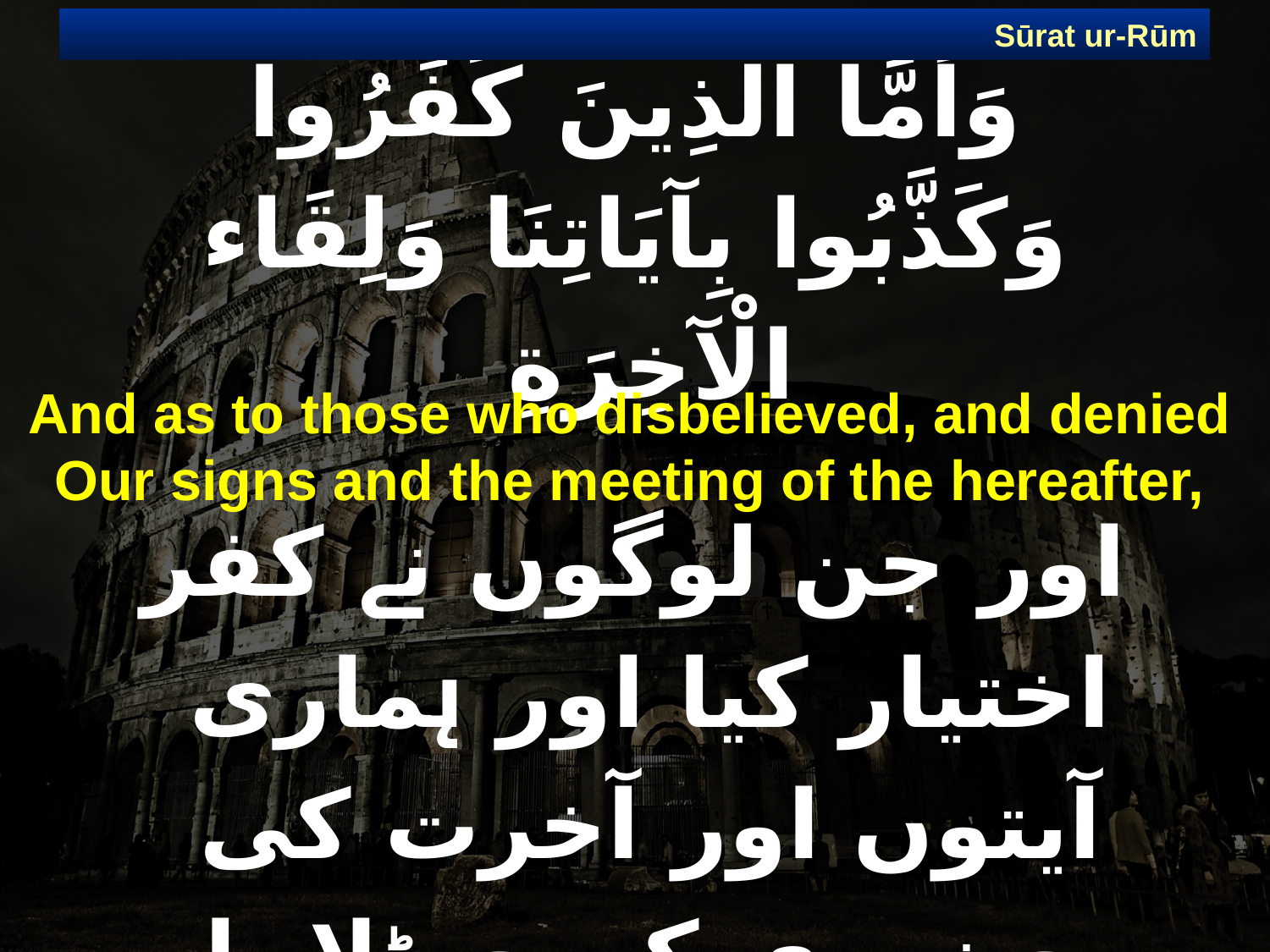

Sūrat ur-Rūm
# وَأَمَّا الَّذِينَ كَفَرُوا وَكَذَّبُوا بِآيَاتِنَا وَلِقَاء الْآخِرَةِ
And as to those who disbelieved, and denied Our signs and the meeting of the hereafter,
 اور جن لوگوں نے کفر اختیار کیا اور ہماری آیتوں اور آخرت کی حضوری کو جھٹلا یا